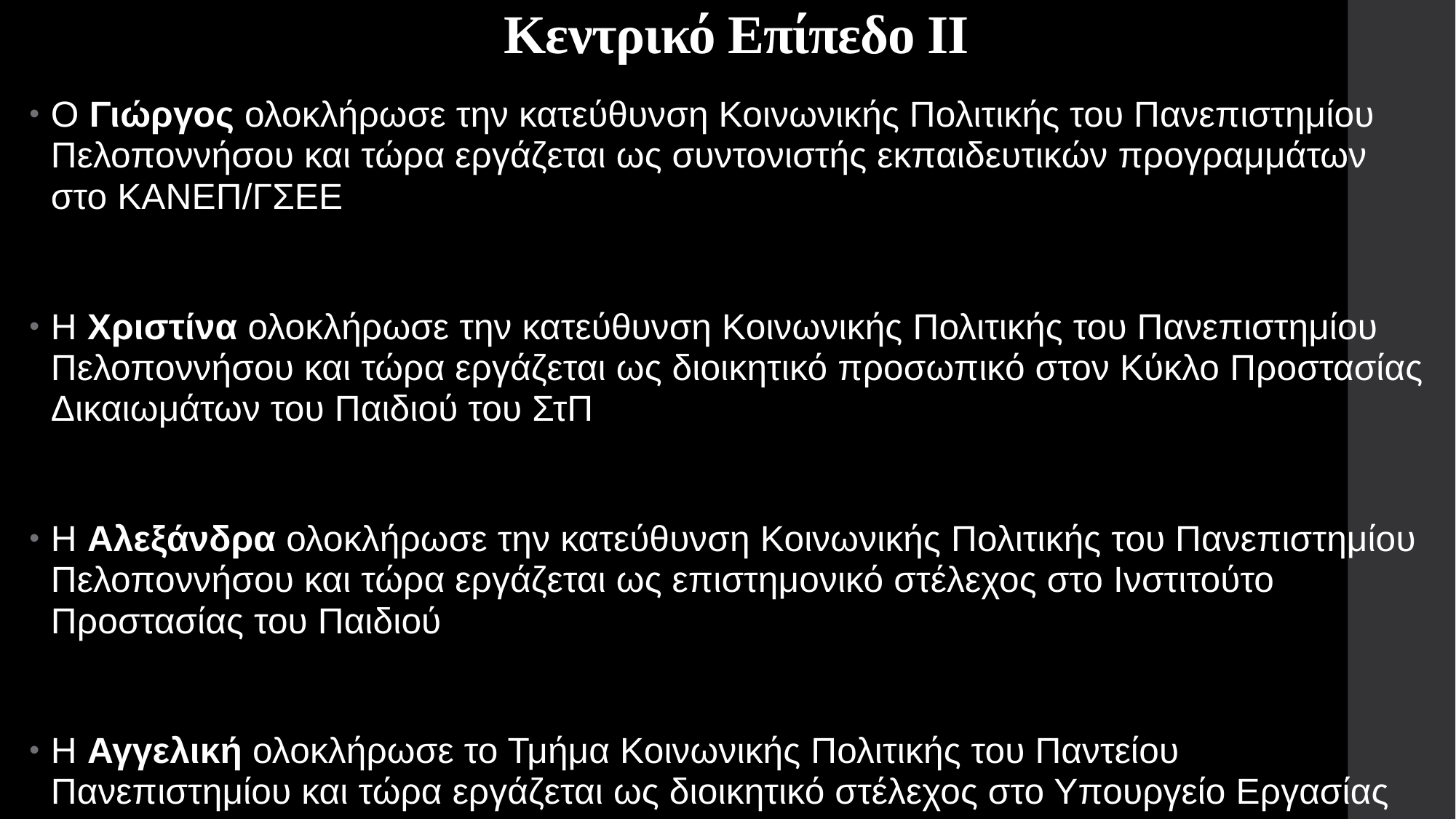

# Κεντρικό Επίπεδο ΙΙ
Ο Γιώργος ολοκλήρωσε την κατεύθυνση Κοινωνικής Πολιτικής του Πανεπιστημίου Πελοποννήσου και τώρα εργάζεται ως συντονιστής εκπαιδευτικών προγραμμάτων στο ΚΑΝΕΠ/ΓΣΕΕ

Η Χριστίνα ολοκλήρωσε την κατεύθυνση Κοινωνικής Πολιτικής του Πανεπιστημίου Πελοποννήσου και τώρα εργάζεται ως διοικητικό προσωπικό στον Κύκλο Προστασίας Δικαιωμάτων του Παιδιού του ΣτΠ

Η Αλεξάνδρα ολοκλήρωσε την κατεύθυνση Κοινωνικής Πολιτικής του Πανεπιστημίου Πελοποννήσου και τώρα εργάζεται ως επιστημονικό στέλεχος στο Ινστιτούτο Προστασίας του Παιδιού

Η Αγγελική ολοκλήρωσε το Τμήμα Κοινωνικής Πολιτικής του Παντείου Πανεπιστημίου και τώρα εργάζεται ως διοικητικό στέλεχος στο Υπουργείο Εργασίας